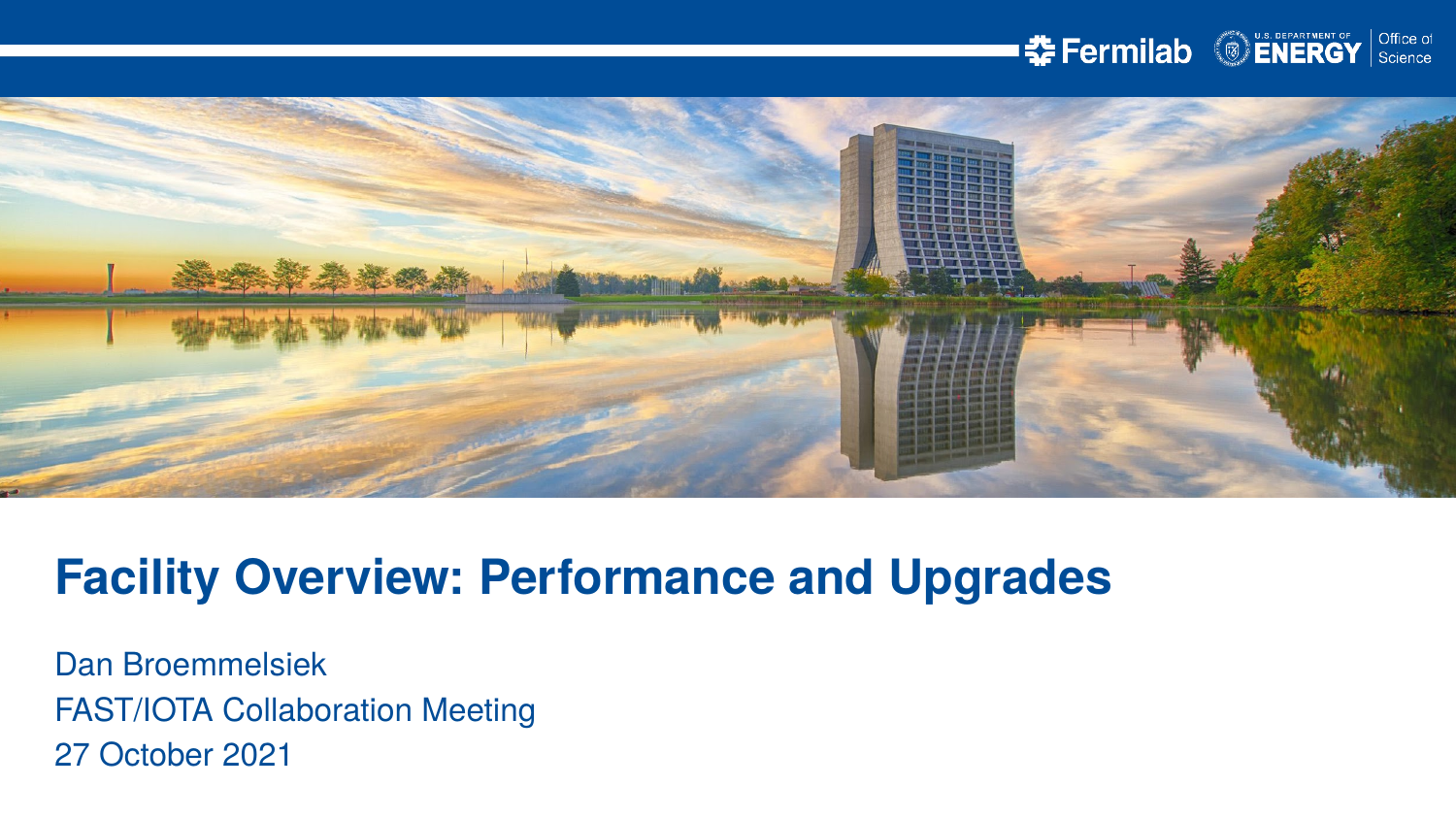

Facility Overview: Performance and Upgrades
Dan Broemmelsiek
FAST/IOTA Collaboration Meeting
27 October 2021